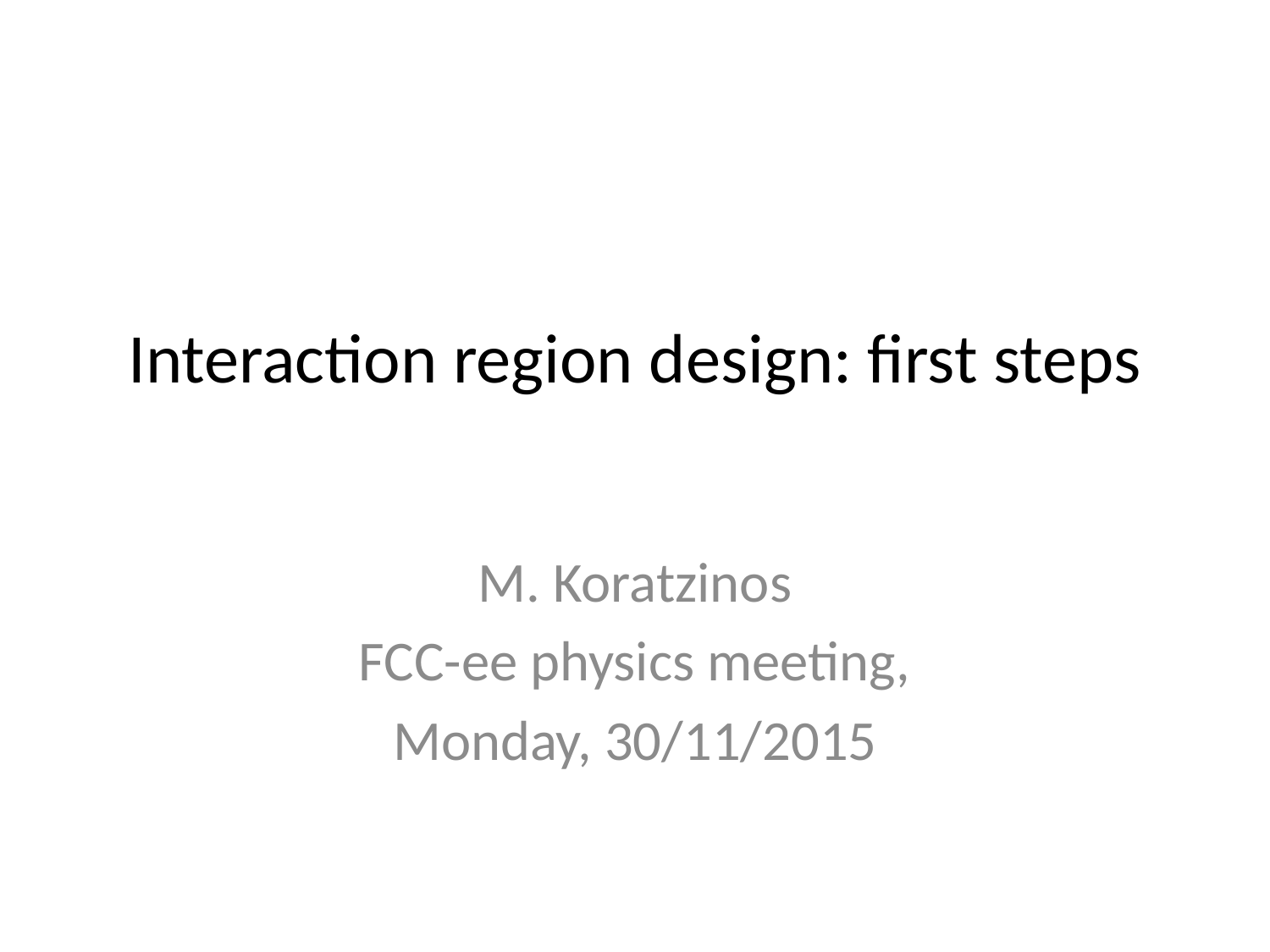

# Interaction region design: first steps
M. Koratzinos
FCC-ee physics meeting,
Monday, 30/11/2015